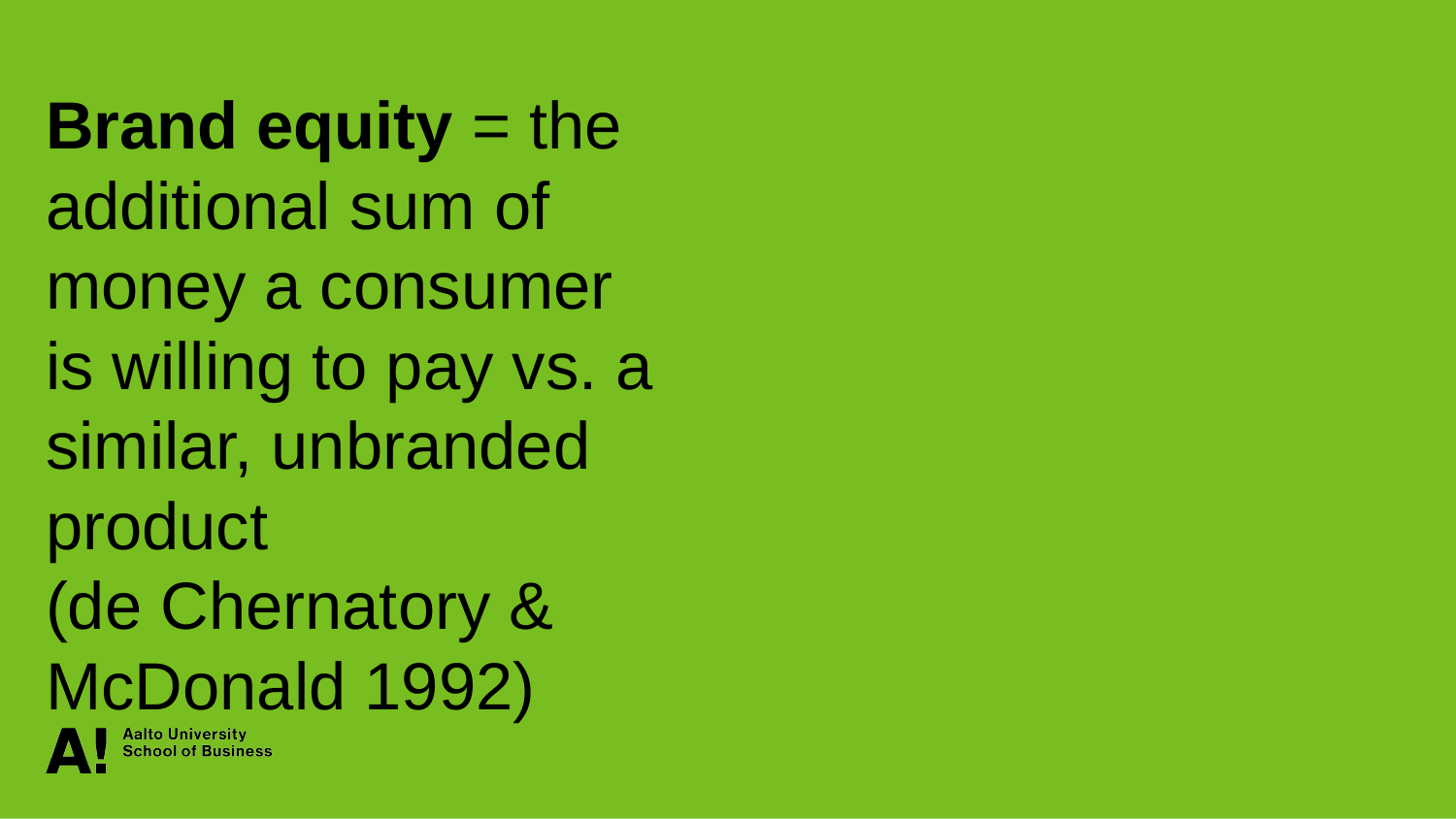

Brand equity = the additional sum of money a consumer is willing to pay vs. a similar, unbranded product (de Chernatory & McDonald 1992)